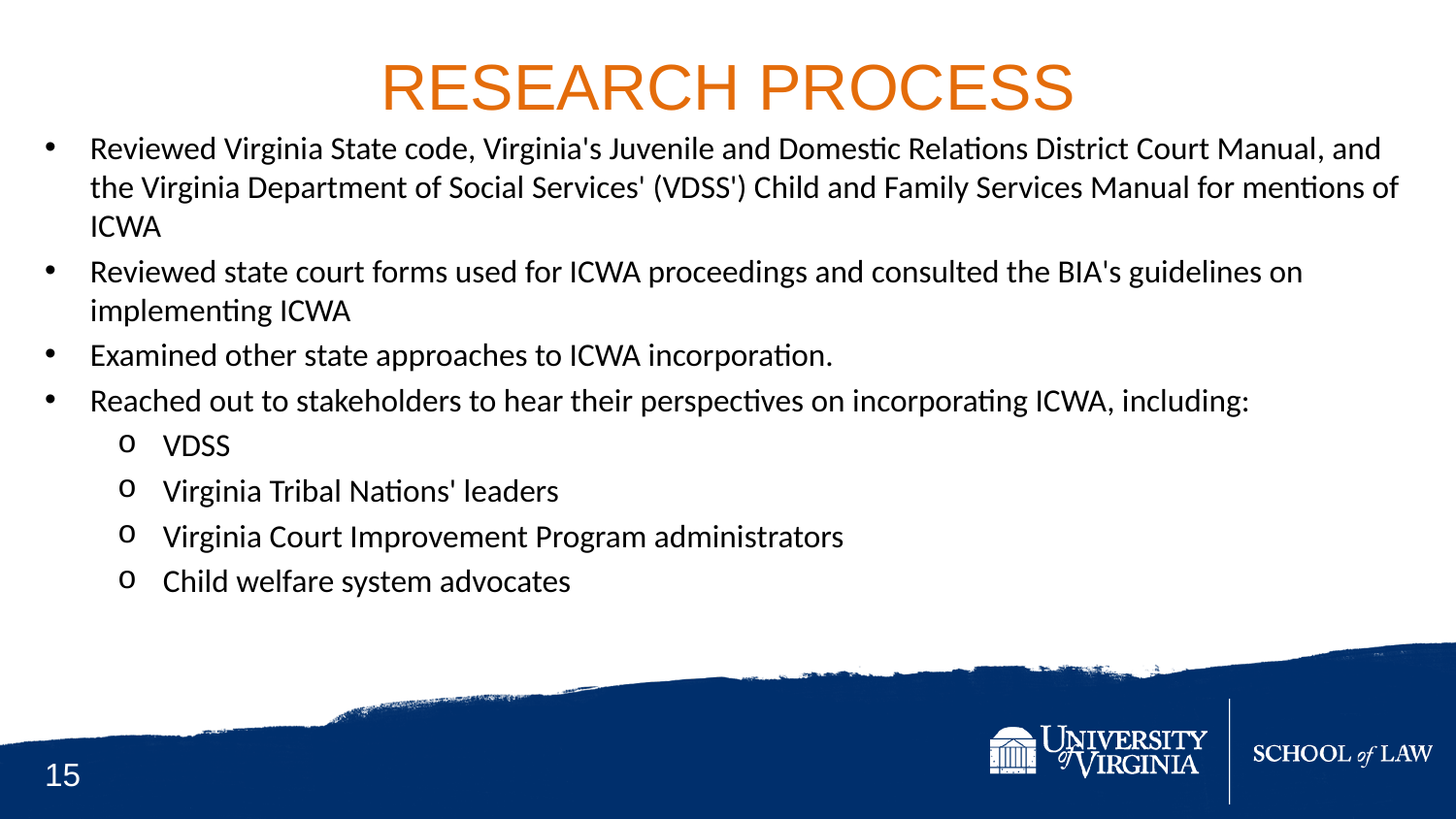

Research process
Reviewed Virginia State code, Virginia's Juvenile and Domestic Relations District Court Manual, and the Virginia Department of Social Services' (VDSS') Child and Family Services Manual for mentions of ICWA
Reviewed state court forms used for ICWA proceedings and consulted the BIA's guidelines on implementing ICWA
Examined other state approaches to ICWA incorporation.
Reached out to stakeholders to hear their perspectives on incorporating ICWA, including:
VDSS
Virginia Tribal Nations' leaders
Virginia Court Improvement Program administrators
Child welfare system advocates
15